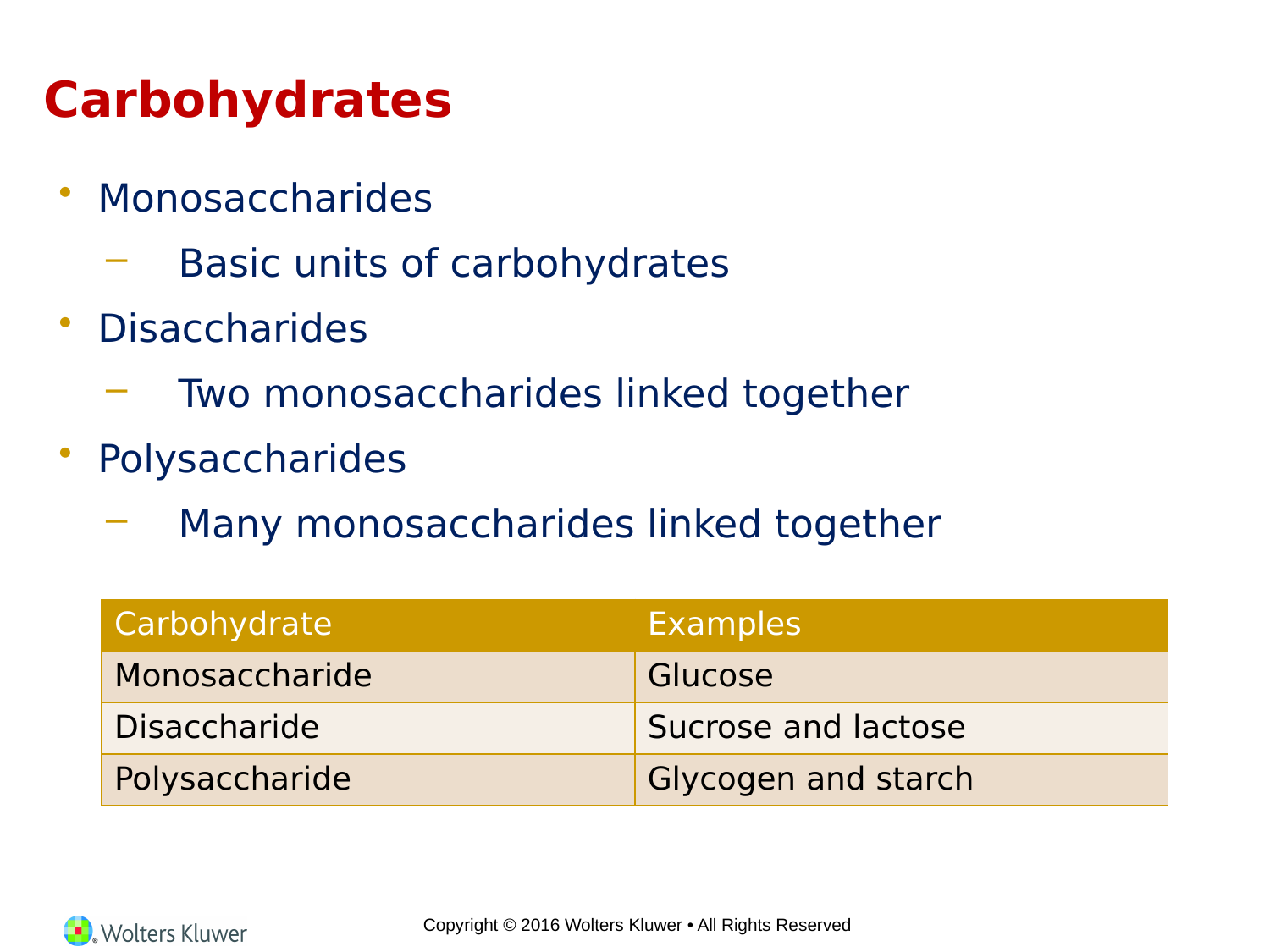

# Carbohydrates
Monosaccharides
Basic units of carbohydrates
Disaccharides
Two monosaccharides linked together
Polysaccharides
Many monosaccharides linked together
| Carbohydrate | Examples |
| --- | --- |
| Monosaccharide | Glucose |
| Disaccharide | Sucrose and lactose |
| Polysaccharide | Glycogen and starch |